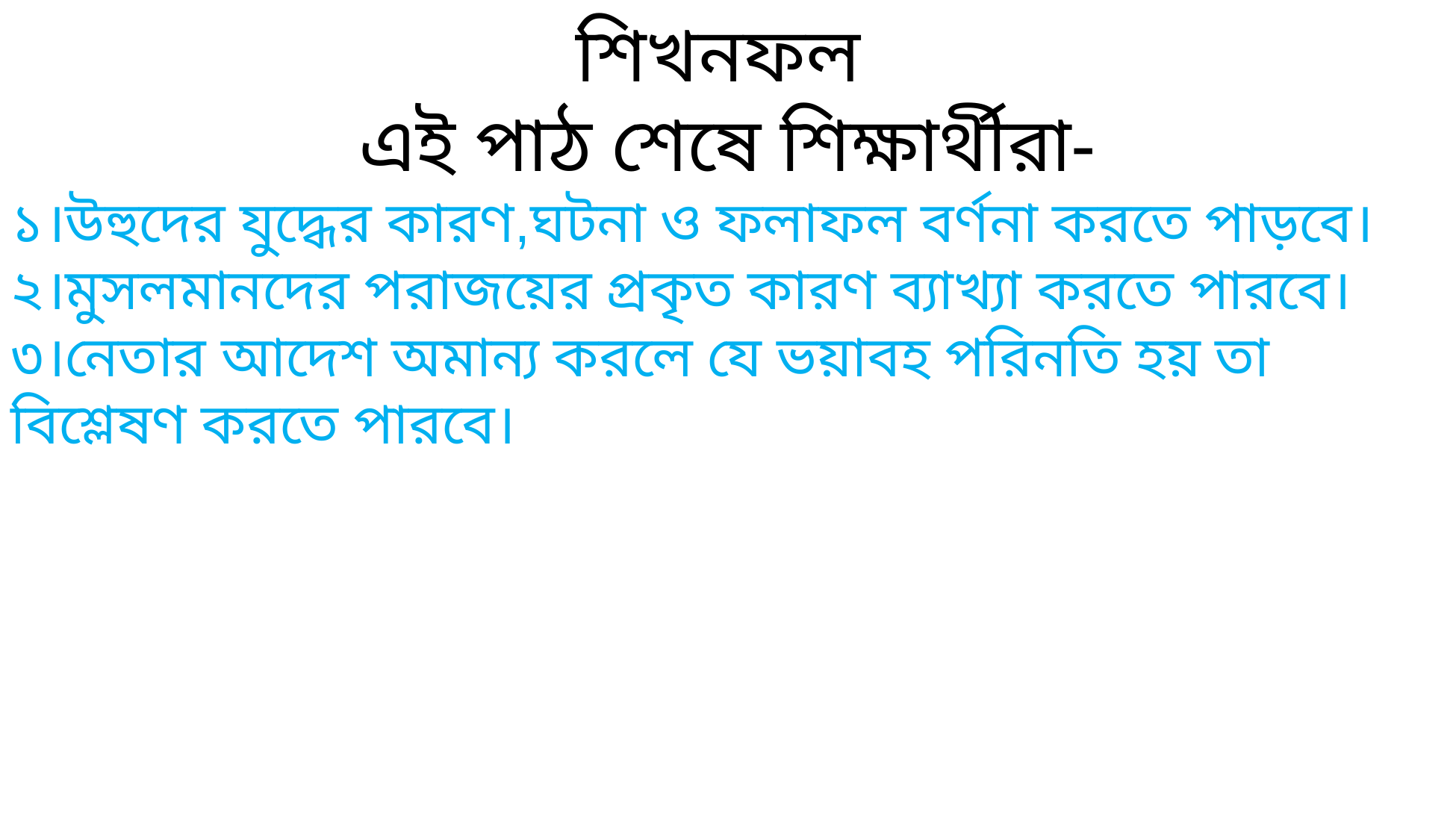

শিখনফল
এই পাঠ শেষে শিক্ষার্থীরা-
১।উহুদের যুদ্ধের কারণ,ঘটনা ও ফলাফল বর্ণনা করতে পাড়বে।
২।মুসলমানদের পরাজয়ের প্রকৃত কারণ ব্যাখ্যা করতে পারবে।
৩।নেতার আদেশ অমান্য করলে যে ভয়াবহ পরিনতি হয় তা বিশ্লেষণ করতে পারবে।